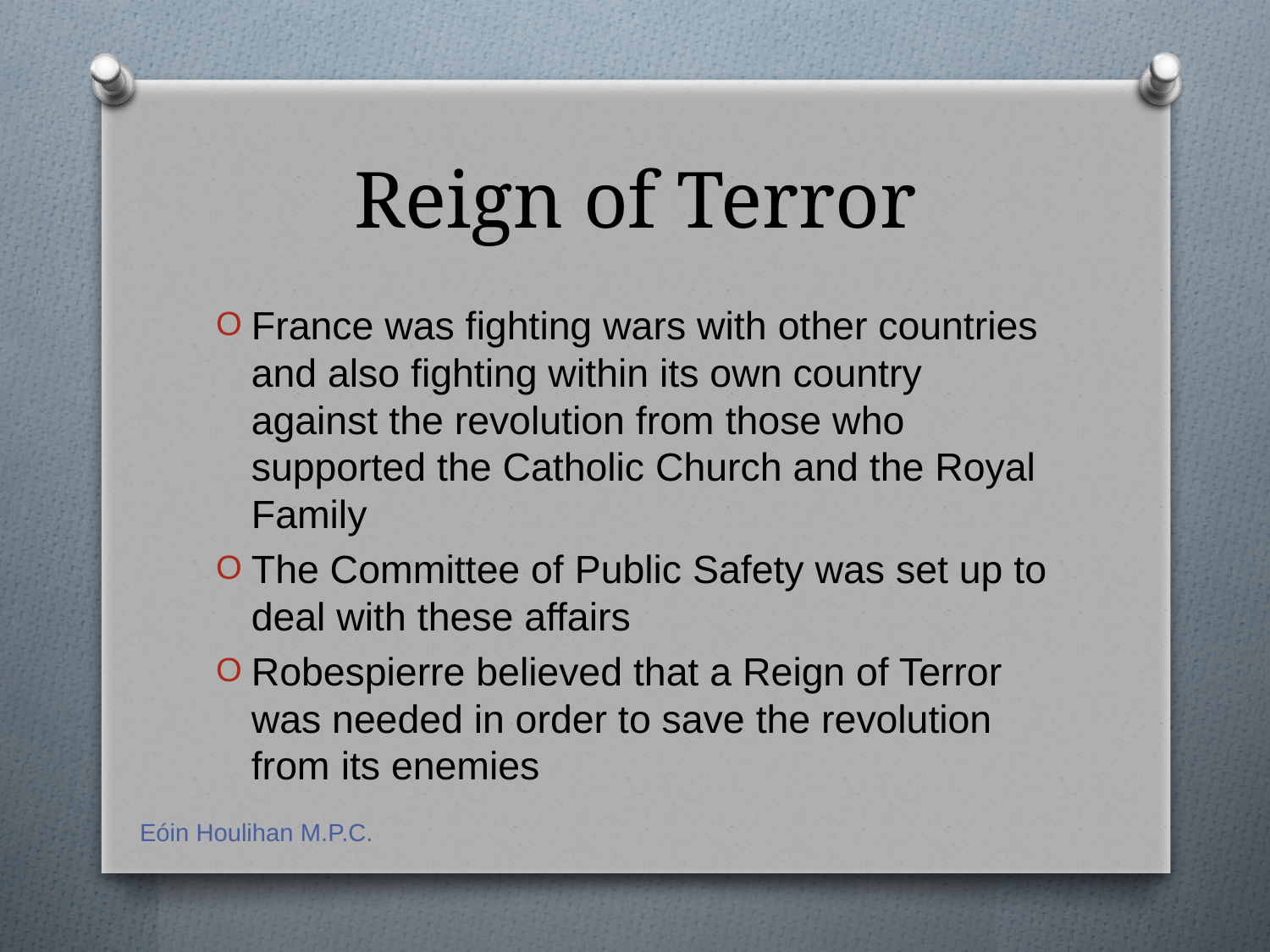

# Reign of Terror
France was fighting wars with other countries and also fighting within its own country against the revolution from those who supported the Catholic Church and the Royal Family
The Committee of Public Safety was set up to deal with these affairs
Robespierre believed that a Reign of Terror was needed in order to save the revolution from its enemies
Eóin Houlihan M.P.C.